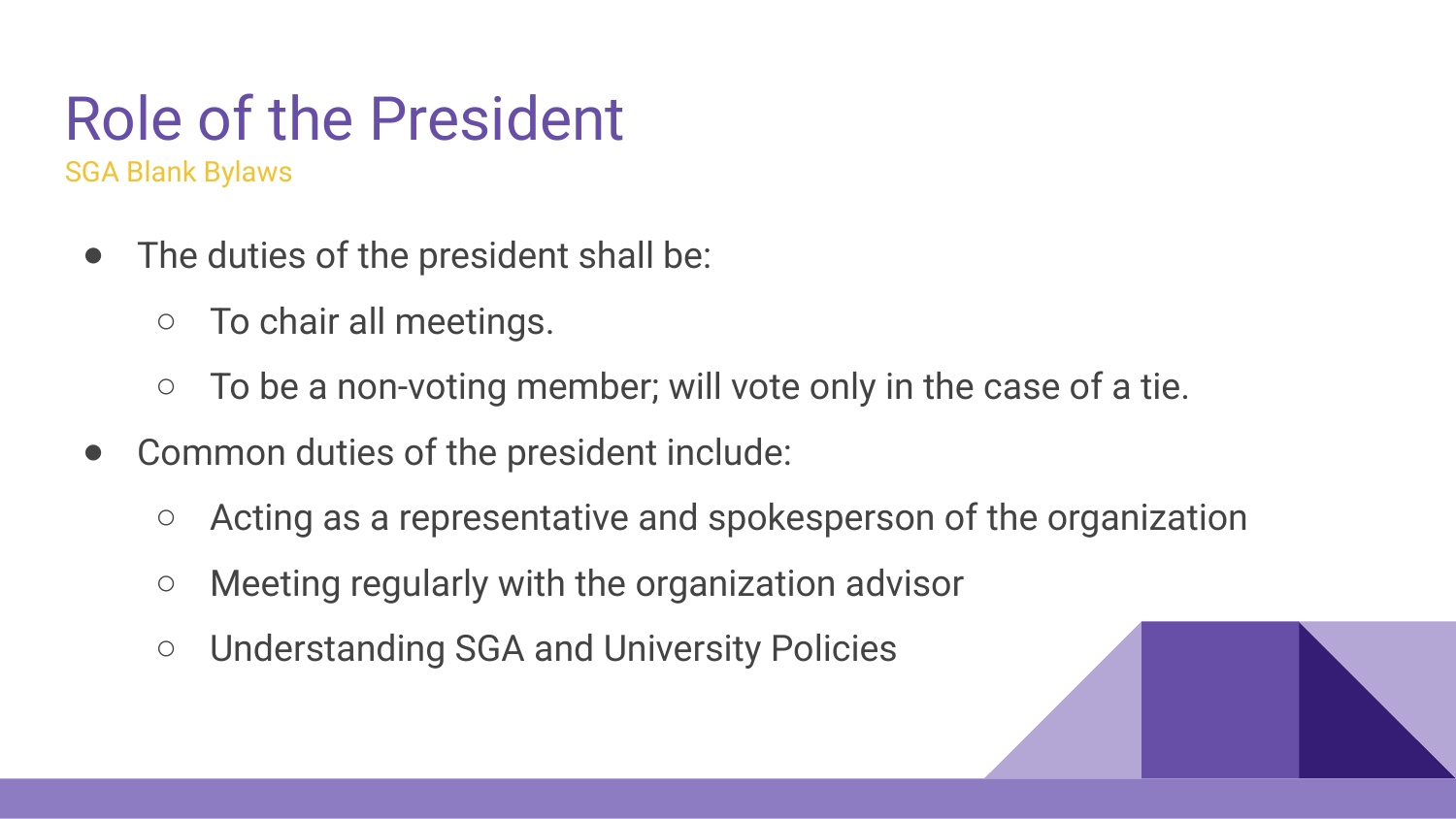

# Role of the President
SGA Blank Bylaws
The duties of the president shall be:
To chair all meetings.
To be a non-voting member; will vote only in the case of a tie.
Common duties of the president include:
Acting as a representative and spokesperson of the organization
Meeting regularly with the organization advisor
Understanding SGA and University Policies